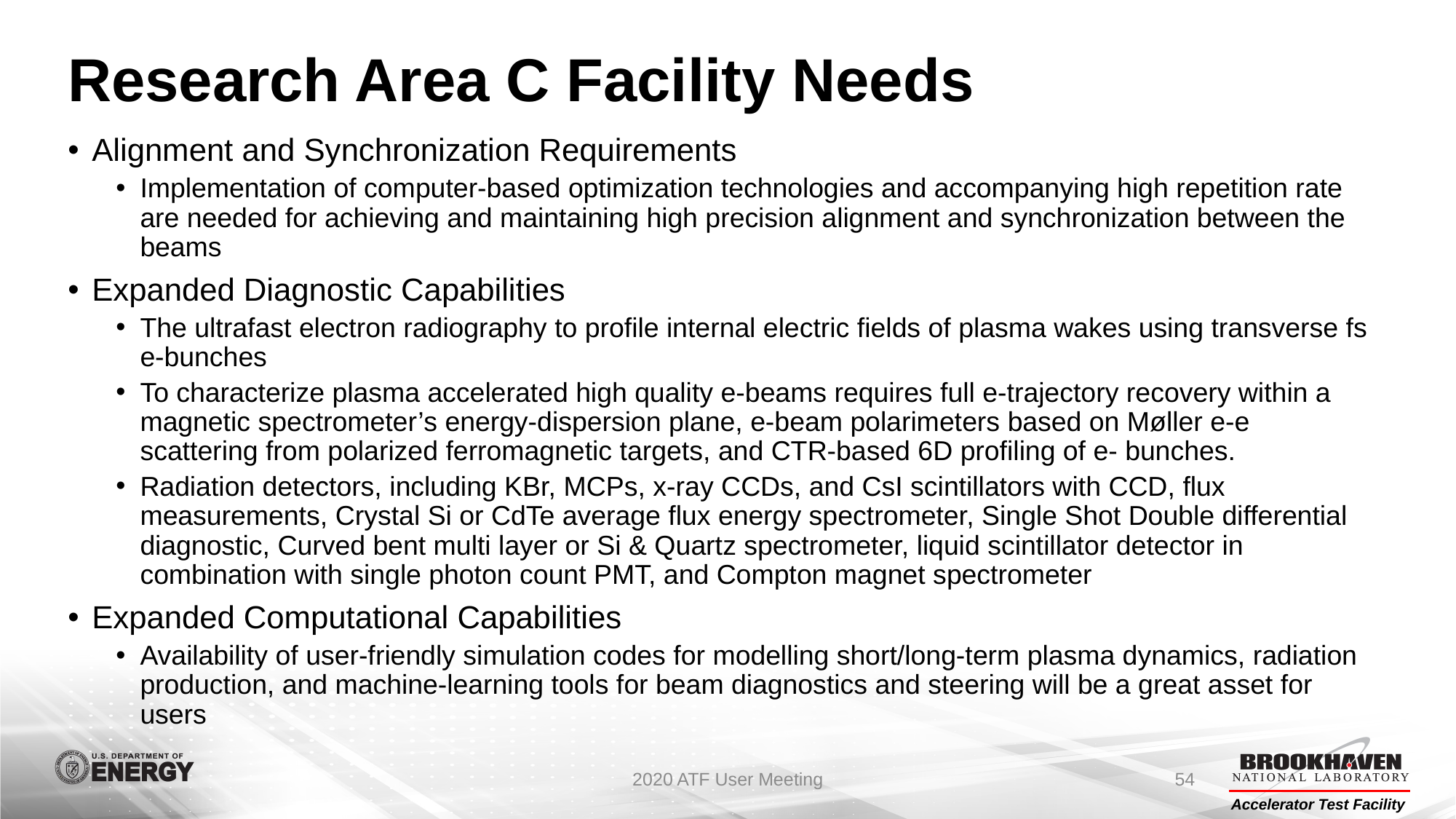

# Research Area C Facility Needs
Alignment and Synchronization Requirements
Implementation of computer-based optimization technologies and accompanying high repetition rate are needed for achieving and maintaining high precision alignment and synchronization between the beams
Expanded Diagnostic Capabilities
The ultrafast electron radiography to profile internal electric fields of plasma wakes using transverse fs e-bunches
To characterize plasma accelerated high quality e-beams requires full e-trajectory recovery within a magnetic spectrometer’s energy-dispersion plane, e-beam polarimeters based on Møller e-e scattering from polarized ferromagnetic targets, and CTR-based 6D profiling of e- bunches.
Radiation detectors, including KBr, MCPs, x-ray CCDs, and CsI scintillators with CCD, flux measurements, Crystal Si or CdTe average flux energy spectrometer, Single Shot Double differential diagnostic, Curved bent multi layer or Si & Quartz spectrometer, liquid scintillator detector in combination with single photon count PMT, and Compton magnet spectrometer
Expanded Computational Capabilities
Availability of user-friendly simulation codes for modelling short/long-term plasma dynamics, radiation production, and machine-learning tools for beam diagnostics and steering will be a great asset for users

2020 ATF User Meeting
54